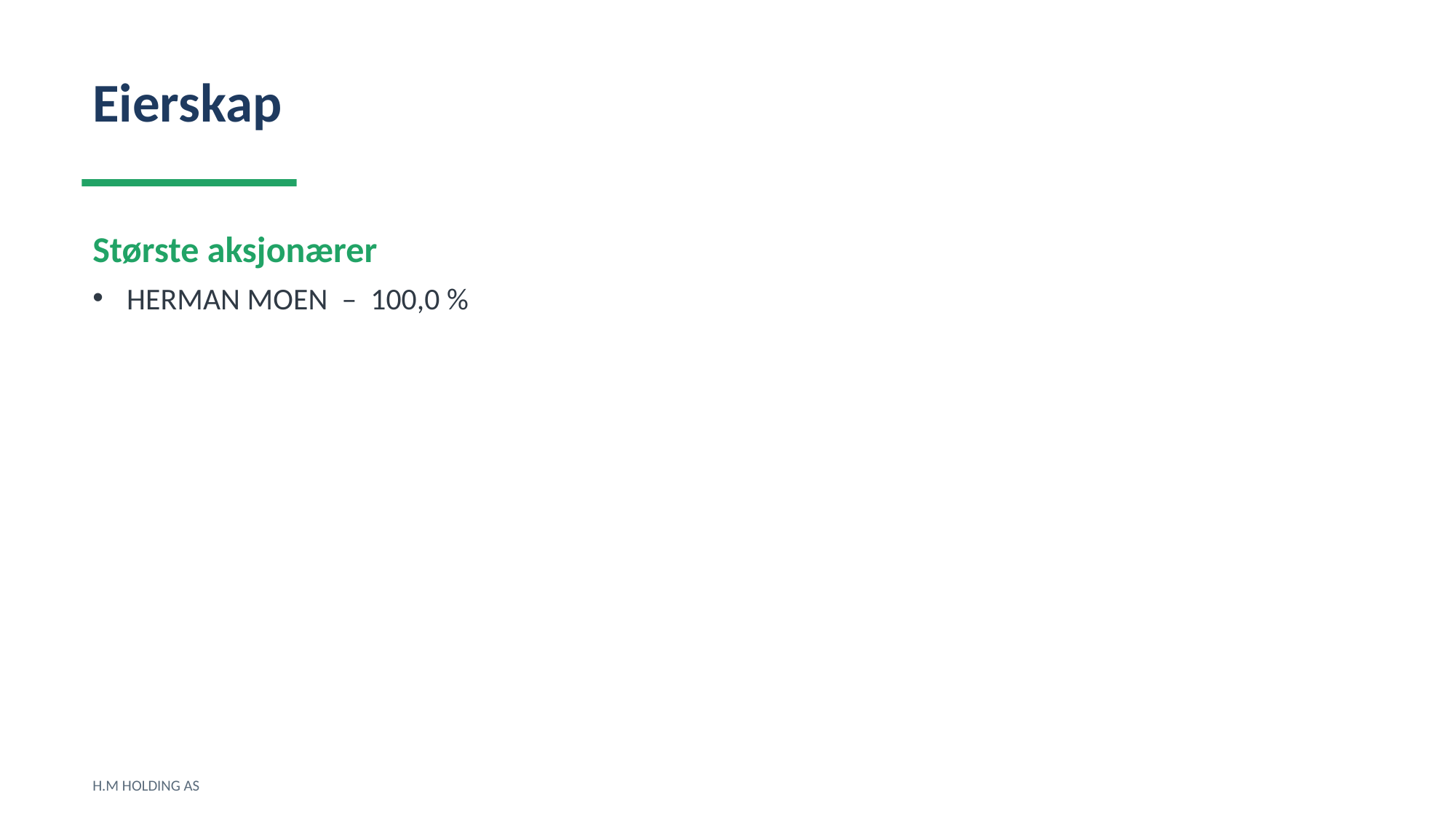

Eierskap

Største aksjonærer
HERMAN MOEN  –  100,0 %
H.M HOLDING AS